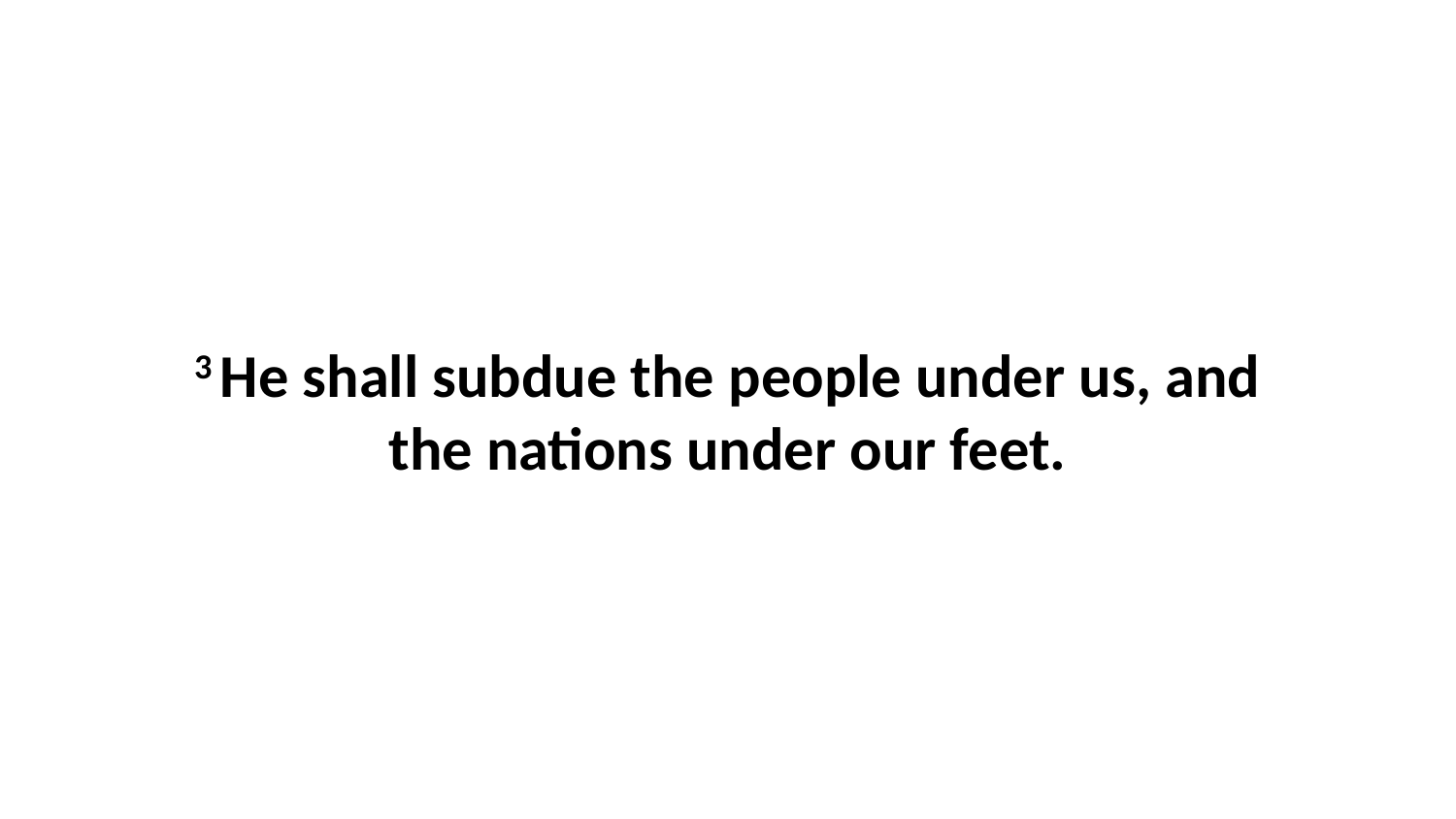

3 He shall subdue the people under us, and the nations under our feet.